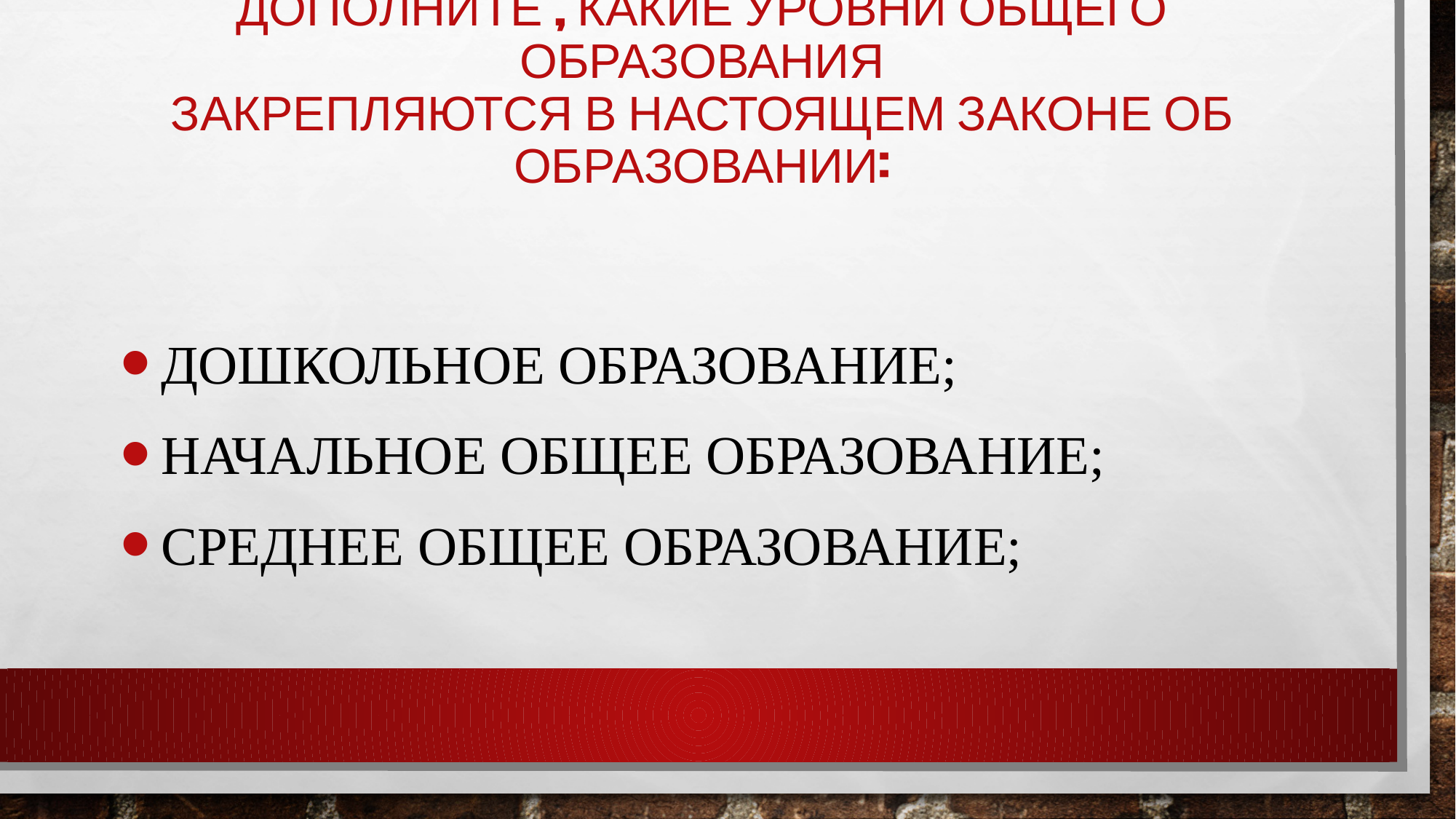

# Дополните , Какие уровни общего образования Закрепляются в настоящем законе об образовании:

Дошкольное образование;
начальное общее образование;
среднее общее образование;